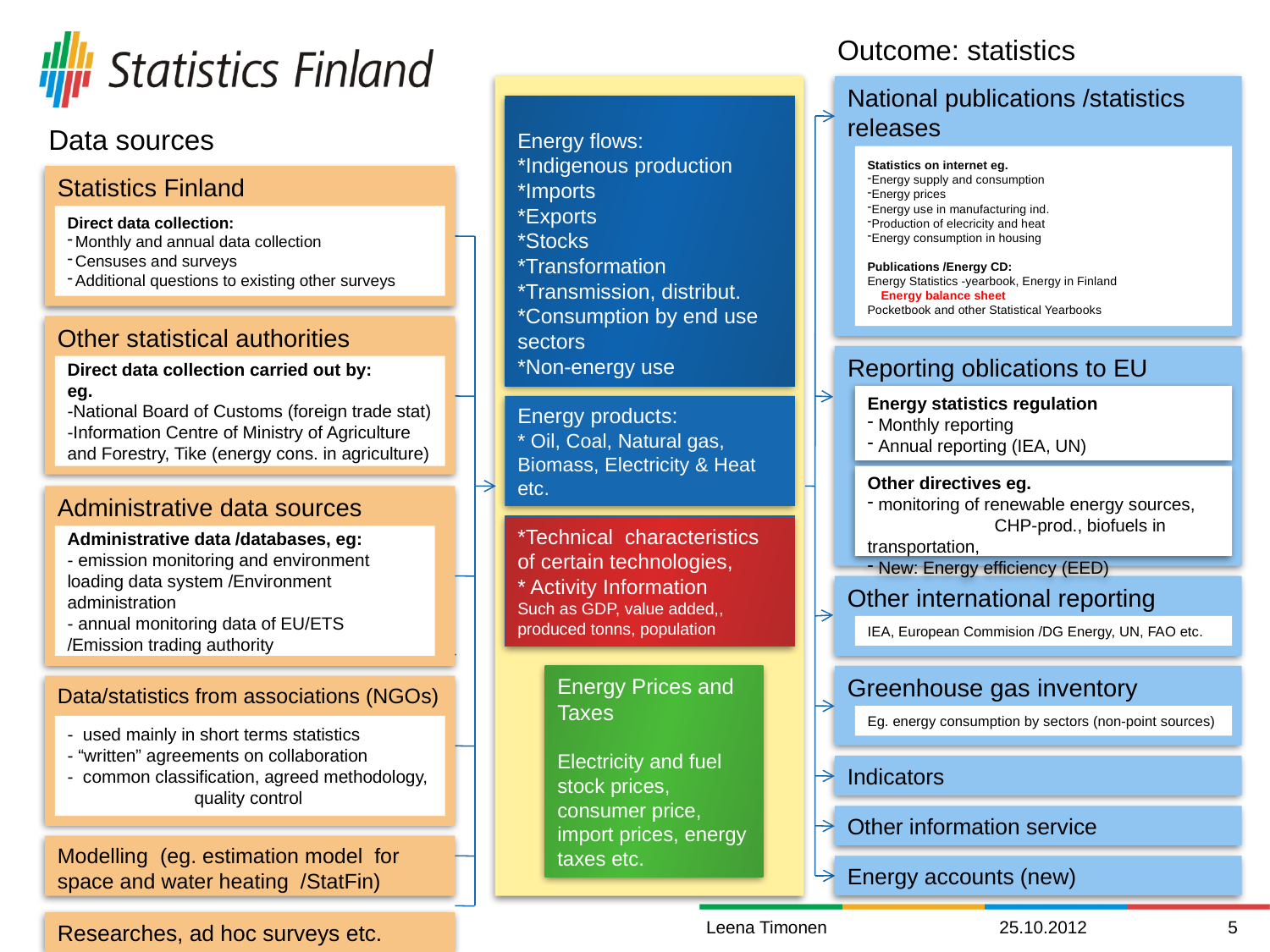

Outcome: statistics

National publications /statistics releases

Energy flows:
*Indigenous production
*Imports
*Exports
*Stocks
*Transformation
*Transmission, distribut.
*Consumption by end use sectors
*Non-energy use

Data sources

Statistics on internet eg.
 Energy supply and consumption
 Energy prices
 Energy use in manufacturing ind.
 Production of elecricity and heat
 Energy consumption in housing

Publications /Energy CD:
Energy Statistics -yearbook, Energy in Finland
    Energy balance sheet
Pocketbook and other Statistical Yearbooks

Statistics Finland
Direct data collection:
 Monthly and annual data collection
 Censuses and surveys
 Additional questions to existing other surveys
Other statistical authorities
Reporting oblications to EU
Energy statistics regulation
 Monthly reporting
 Annual reporting (IEA, UN)
Other directives eg.
 monitoring of renewable energy sources,   	CHP-prod., biofuels in transportation,
 New: Energy efficiency (EED)
Direct data collection carried out by:
eg.
-National Board of Customs (foreign trade stat)
-Information Centre of Ministry of Agriculture and Forestry, Tike (energy cons. in agriculture)
Energy products:
* Oil, Coal, Natural gas, Biomass, Electricity & Heat etc.
Administrative data sources
*Technical  characteristics  of certain technologies,
* Activity Information
Such as GDP, value added,, produced tonns, population

Administrative data /databases, eg:
- emission monitoring and environment loading data system /Environment administration
- annual monitoring data of EU/ETS /Emission trading authority

Other international reporting
IEA, European Commision /DG Energy, UN, FAO etc.
Energy Prices and Taxes

Electricity and fuel stock prices, consumer price, import prices, energy taxes etc.
Greenhouse gas inventory

Data/statistics from associations (NGOs)
Eg. energy consumption by sectors (non-point sources)

-  used mainly in short terms statistics
- “written” agreements on collaboration
-  common classification, agreed methodology, 	quality control

Indicators
Other information service
Modelling  (eg. estimation model  for space and water heating  /StatFin)
Energy accounts (new)
Leena Timonen
25.10.2012
5
Researches, ad hoc surveys etc.